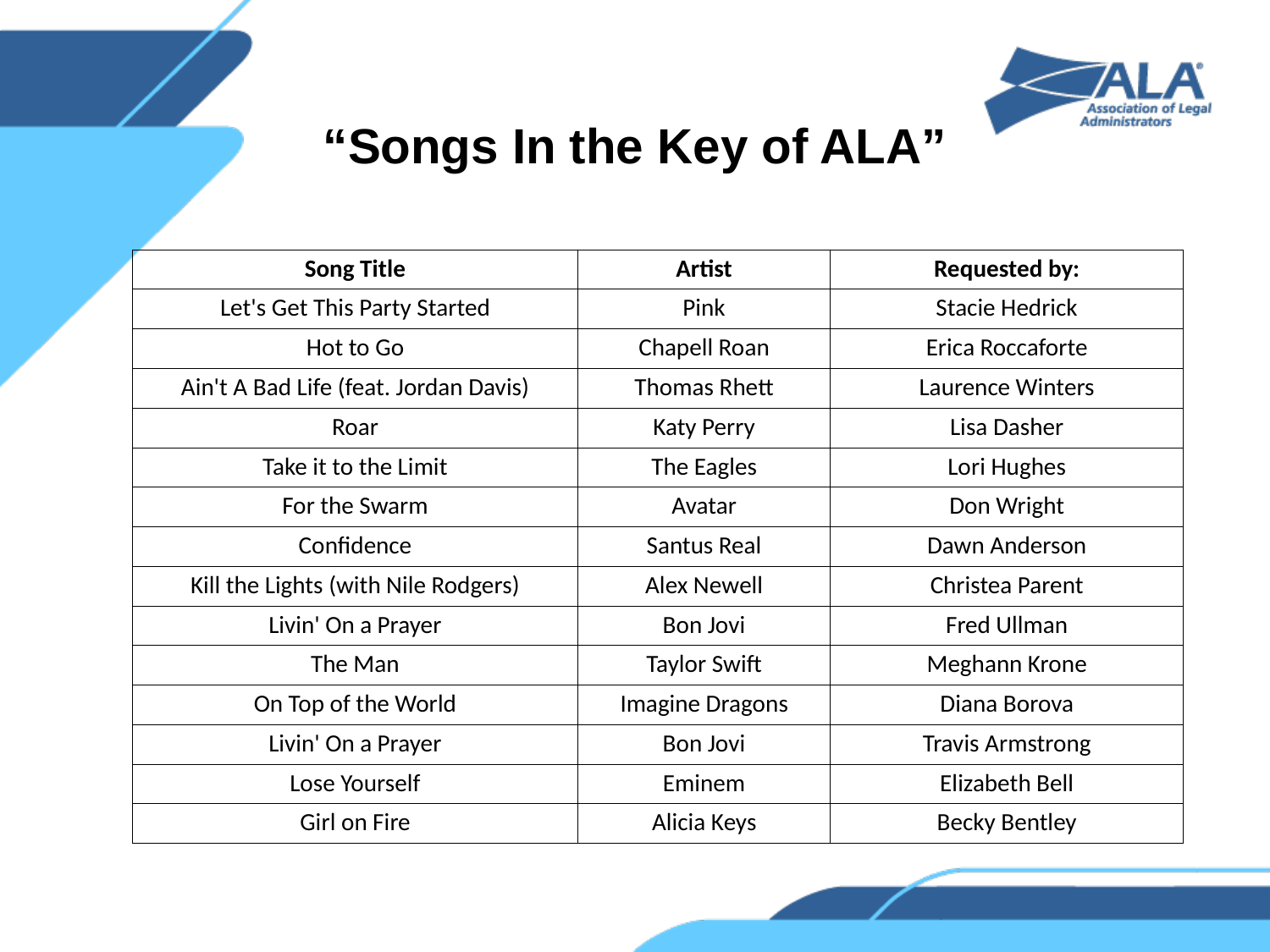

“Songs In the Key of ALA”
| Song Title | Artist | Requested by: |
| --- | --- | --- |
| Let's Get This Party Started | Pink | Stacie Hedrick |
| Hot to Go | Chapell Roan | Erica Roccaforte |
| Ain't A Bad Life (feat. Jordan Davis) | Thomas Rhett | Laurence Winters |
| Roar | Katy Perry | Lisa Dasher |
| Take it to the Limit | The Eagles | Lori Hughes |
| For the Swarm | Avatar | Don Wright |
| Confidence | Santus Real | Dawn Anderson |
| Kill the Lights (with Nile Rodgers) | Alex Newell | Christea Parent |
| Livin' On a Prayer | Bon Jovi | Fred Ullman |
| The Man | Taylor Swift | Meghann Krone |
| On Top of the World | Imagine Dragons | Diana Borova |
| Livin' On a Prayer | Bon Jovi | Travis Armstrong |
| Lose Yourself | Eminem | Elizabeth Bell |
| Girl on Fire | Alicia Keys | Becky Bentley |